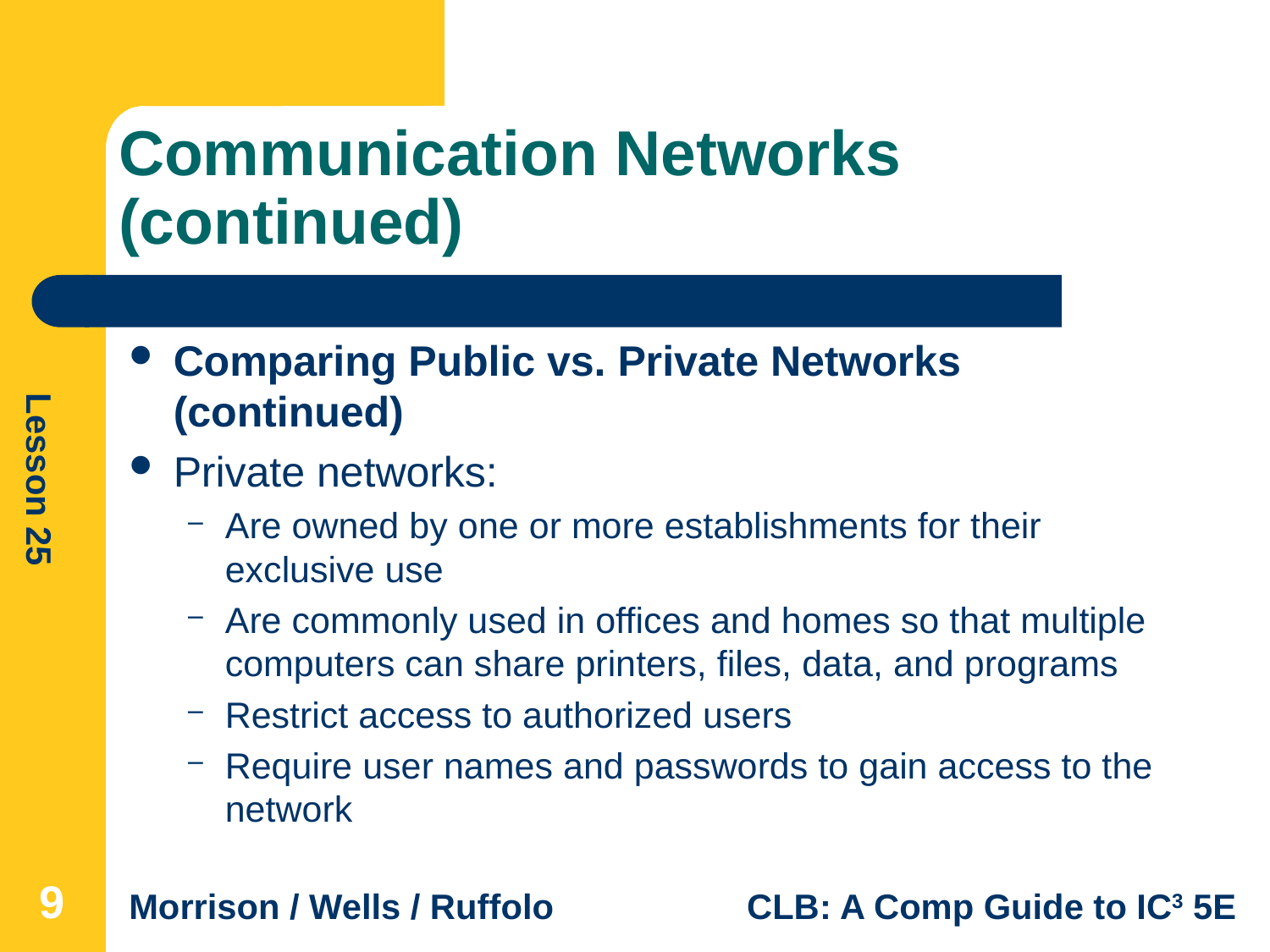

# Communication Networks (continued)
Comparing Public vs. Private Networks (continued)
Private networks:
Are owned by one or more establishments for their exclusive use
Are commonly used in offices and homes so that multiple computers can share printers, files, data, and programs
Restrict access to authorized users
Require user names and passwords to gain access to the network
9